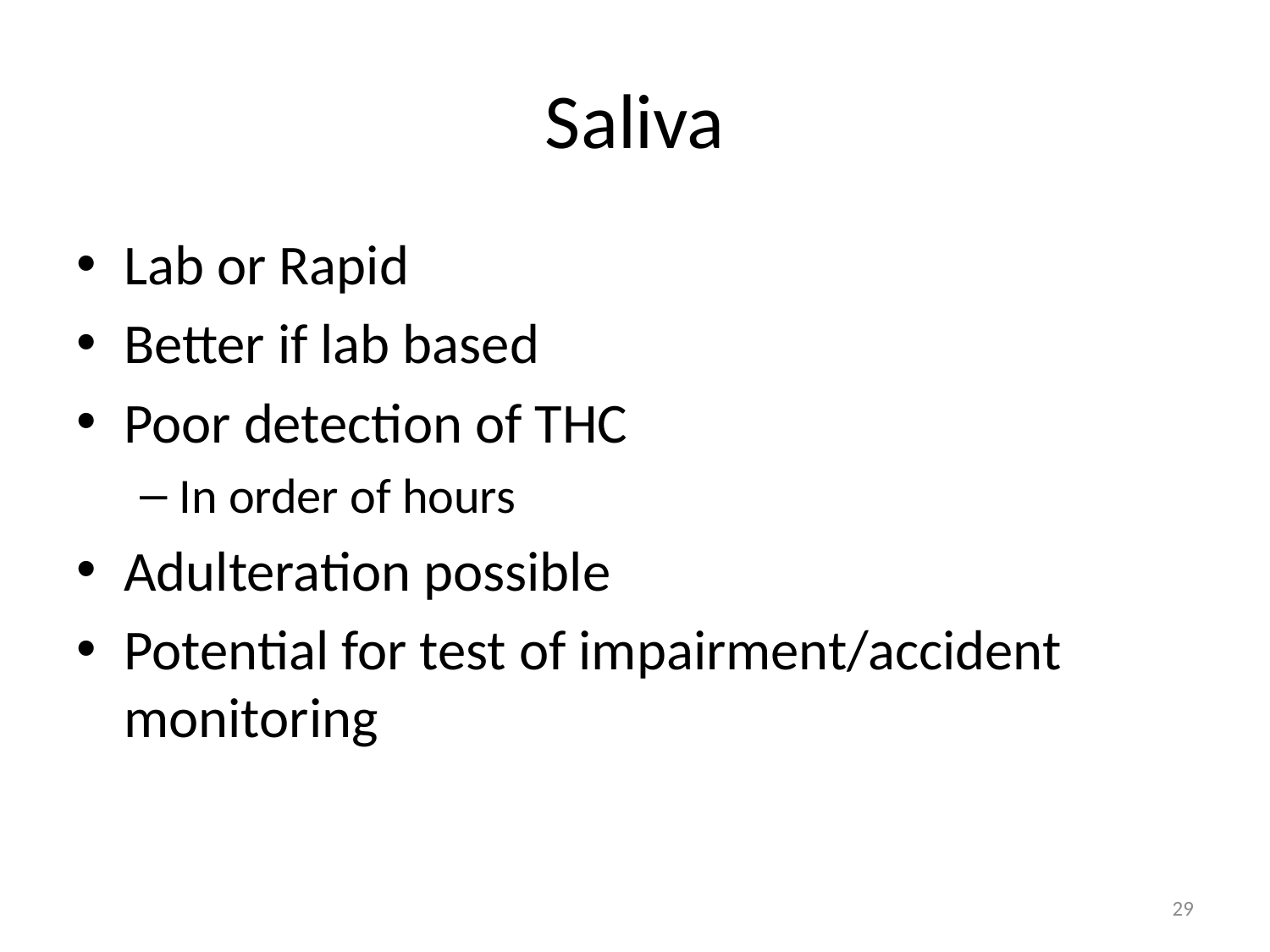

# Saliva
Lab or Rapid
Better if lab based
Poor detection of THC
In order of hours
Adulteration possible
Potential for test of impairment/accident monitoring
29